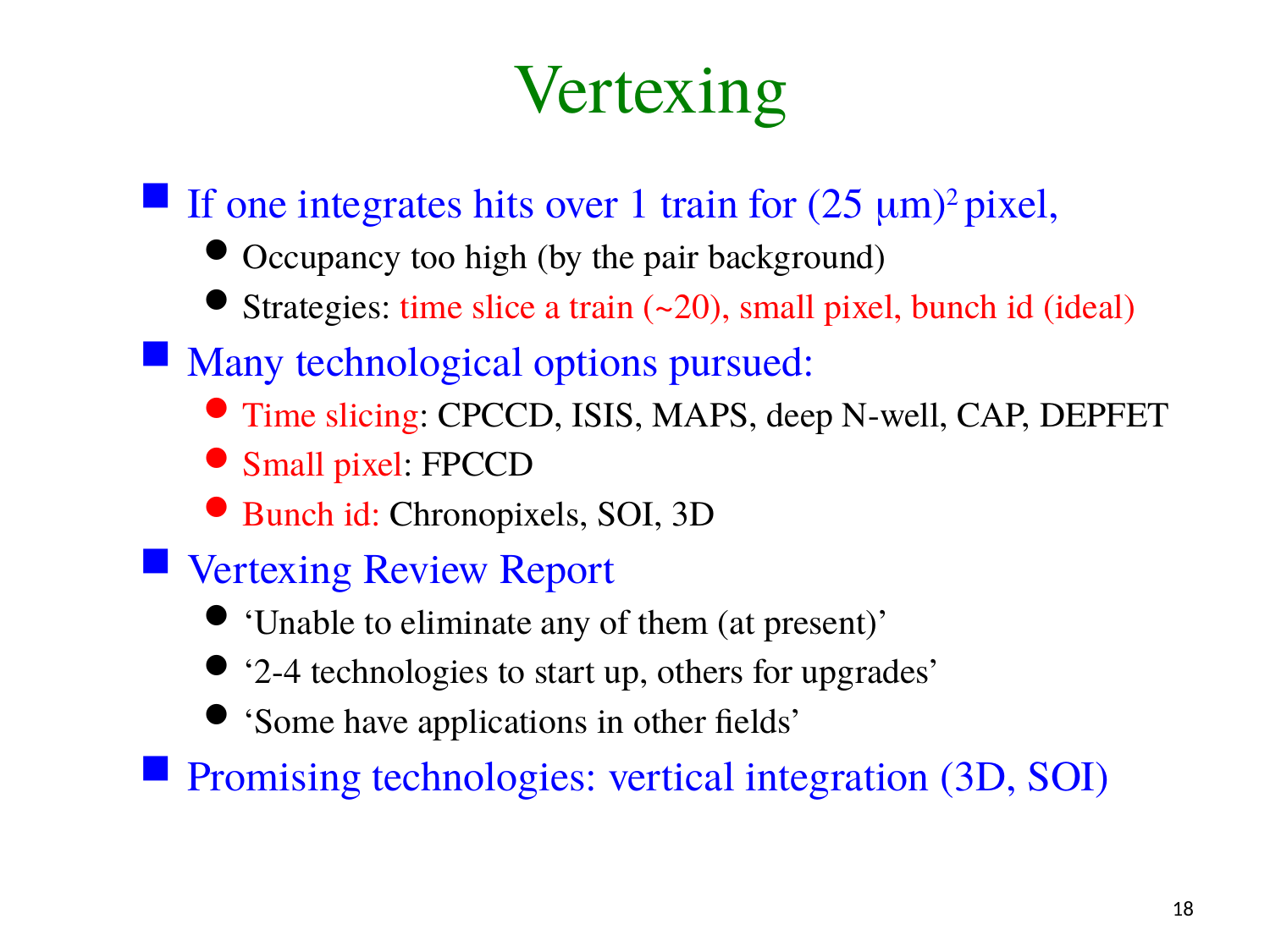

# Vertexing
If one integrates hits over 1 train for (25 μm)2 pixel,
Occupancy too high (by the pair background)
Strategies: time slice a train (~20), small pixel, bunch id (ideal)
Many technological options pursued:
Time slicing: CPCCD, ISIS, MAPS, deep N-well, CAP, DEPFET
Small pixel: FPCCD
Bunch id: Chronopixels, SOI, 3D
Vertexing Review Report
‘Unable to eliminate any of them (at present)’
‘2-4 technologies to start up, others for upgrades’
‘Some have applications in other fields’
Promising technologies: vertical integration (3D, SOI)

18